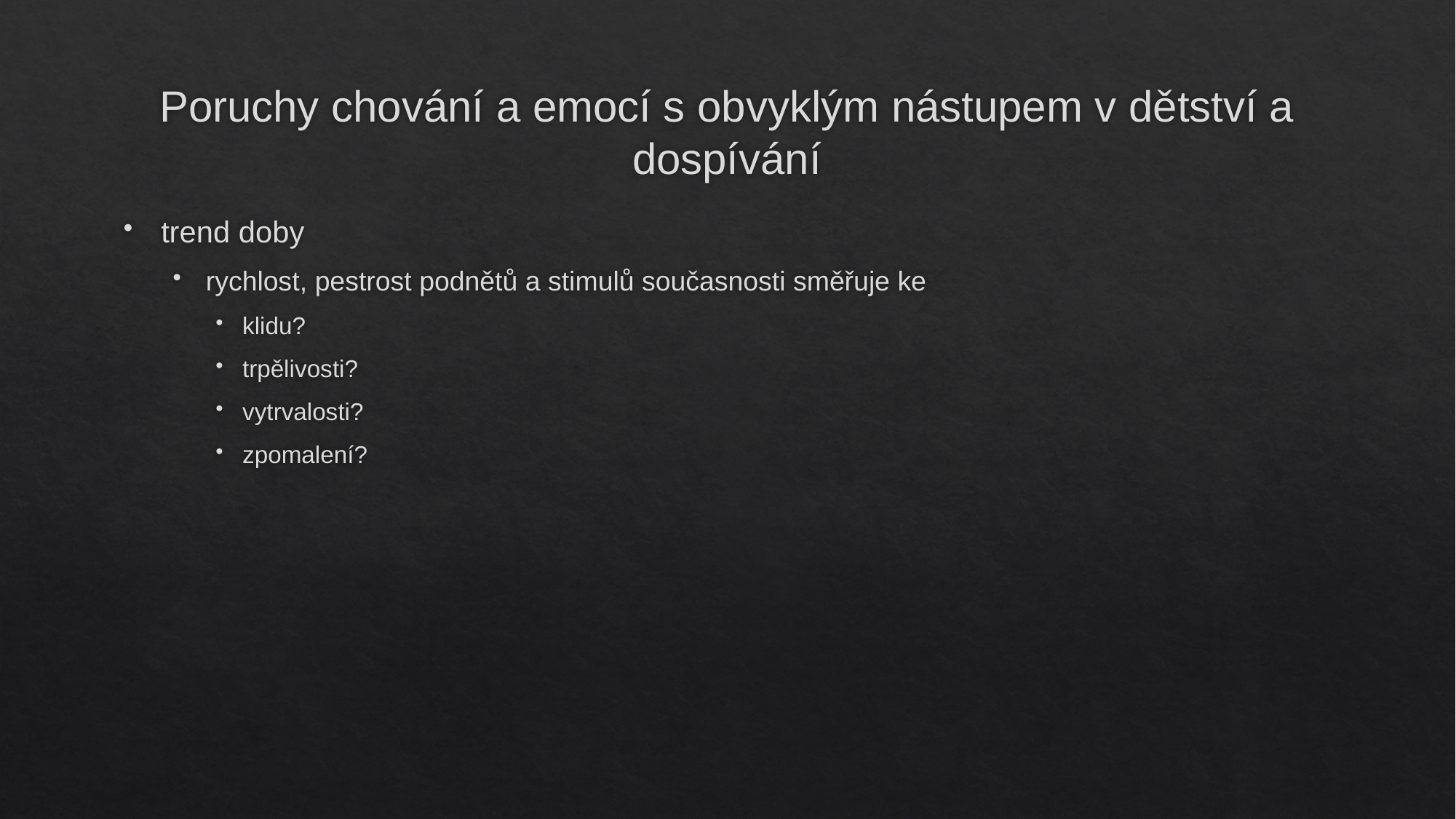

# Poruchy chování a emocí s obvyklým nástupem v dětství a dospívání
trend doby
rychlost, pestrost podnětů a stimulů současnosti směřuje ke
klidu?
trpělivosti?
vytrvalosti?
zpomalení?